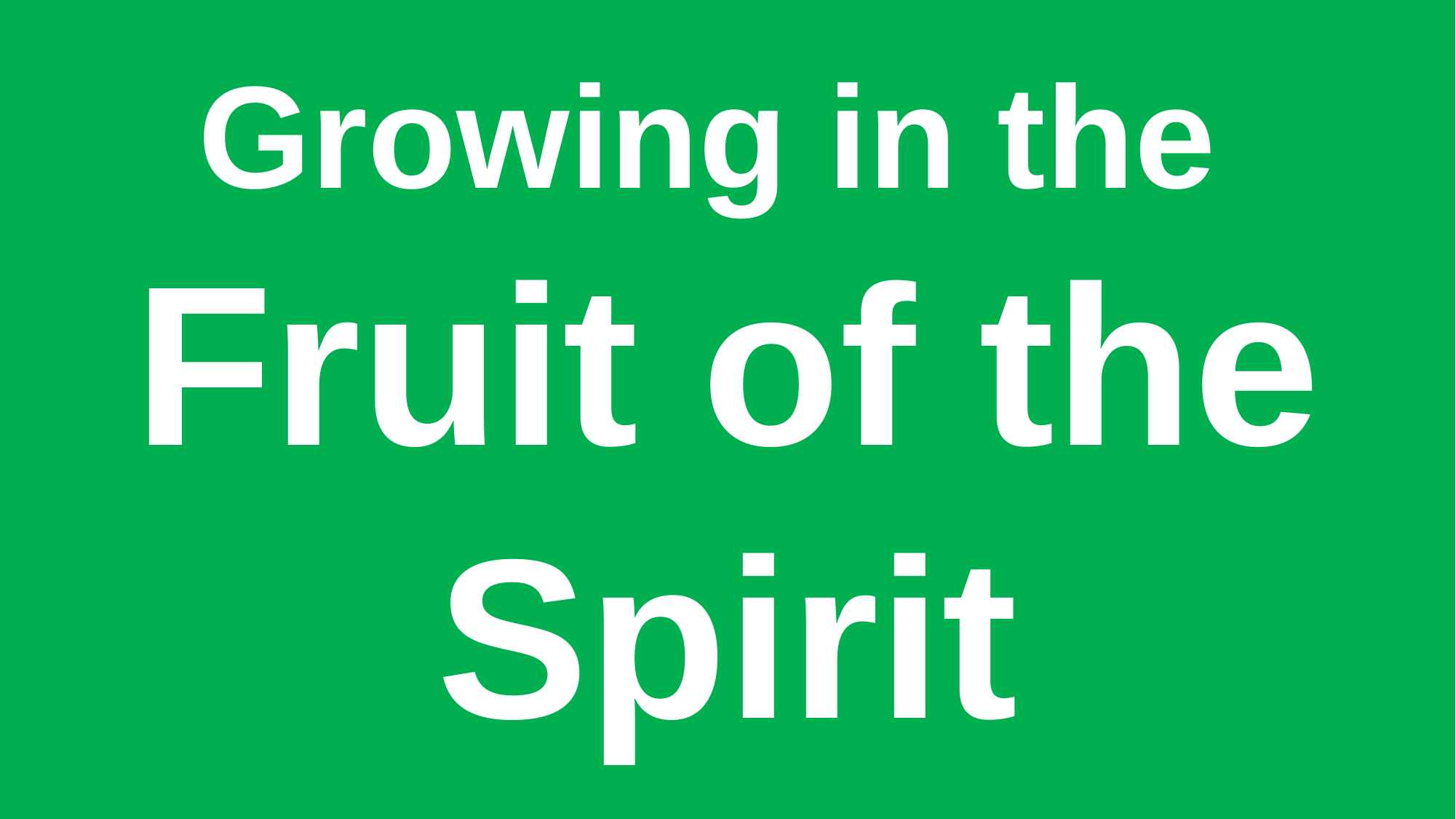

Growing in the
Fruit of the Spirit